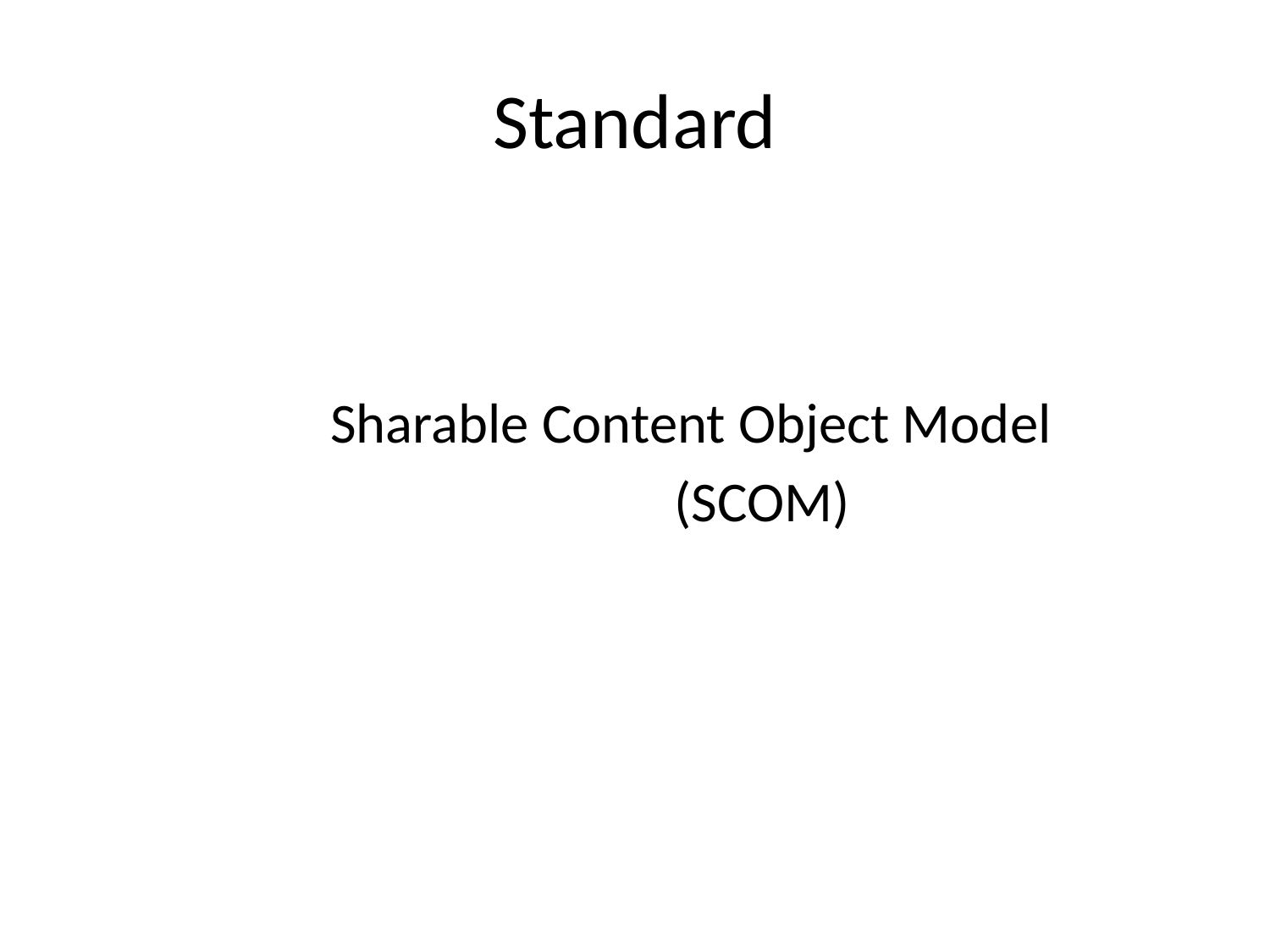

# Standard

		Sharable Content Object Model
		(SCOM)